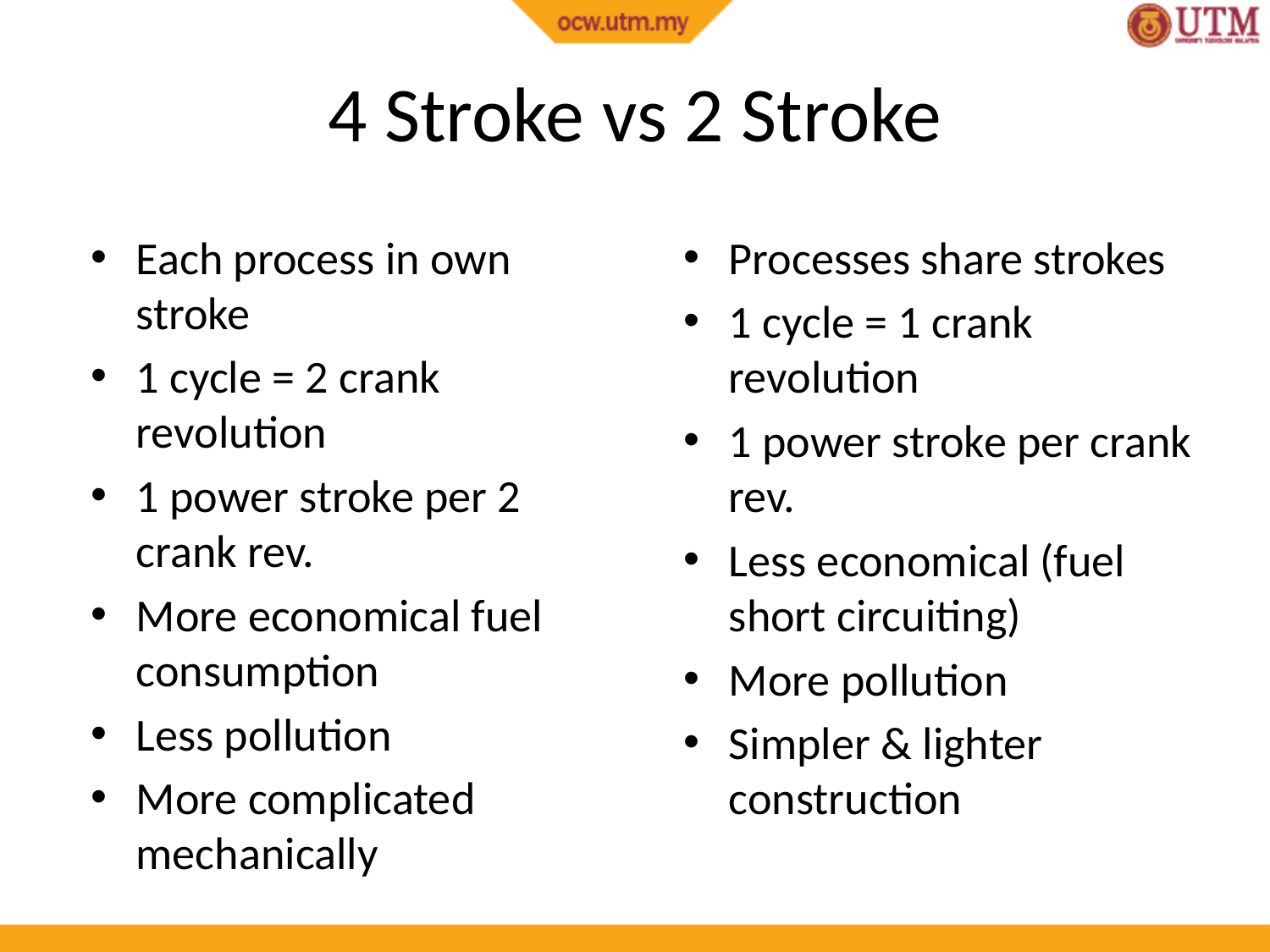

# 4 Stroke vs 2 Stroke
Each process in own stroke
1 cycle = 2 crank revolution
1 power stroke per 2 crank rev.
More economical fuel consumption
Less pollution
More complicated mechanically
Processes share strokes
1 cycle = 1 crank revolution
1 power stroke per crank rev.
Less economical (fuel short circuiting)
More pollution
Simpler & lighter construction